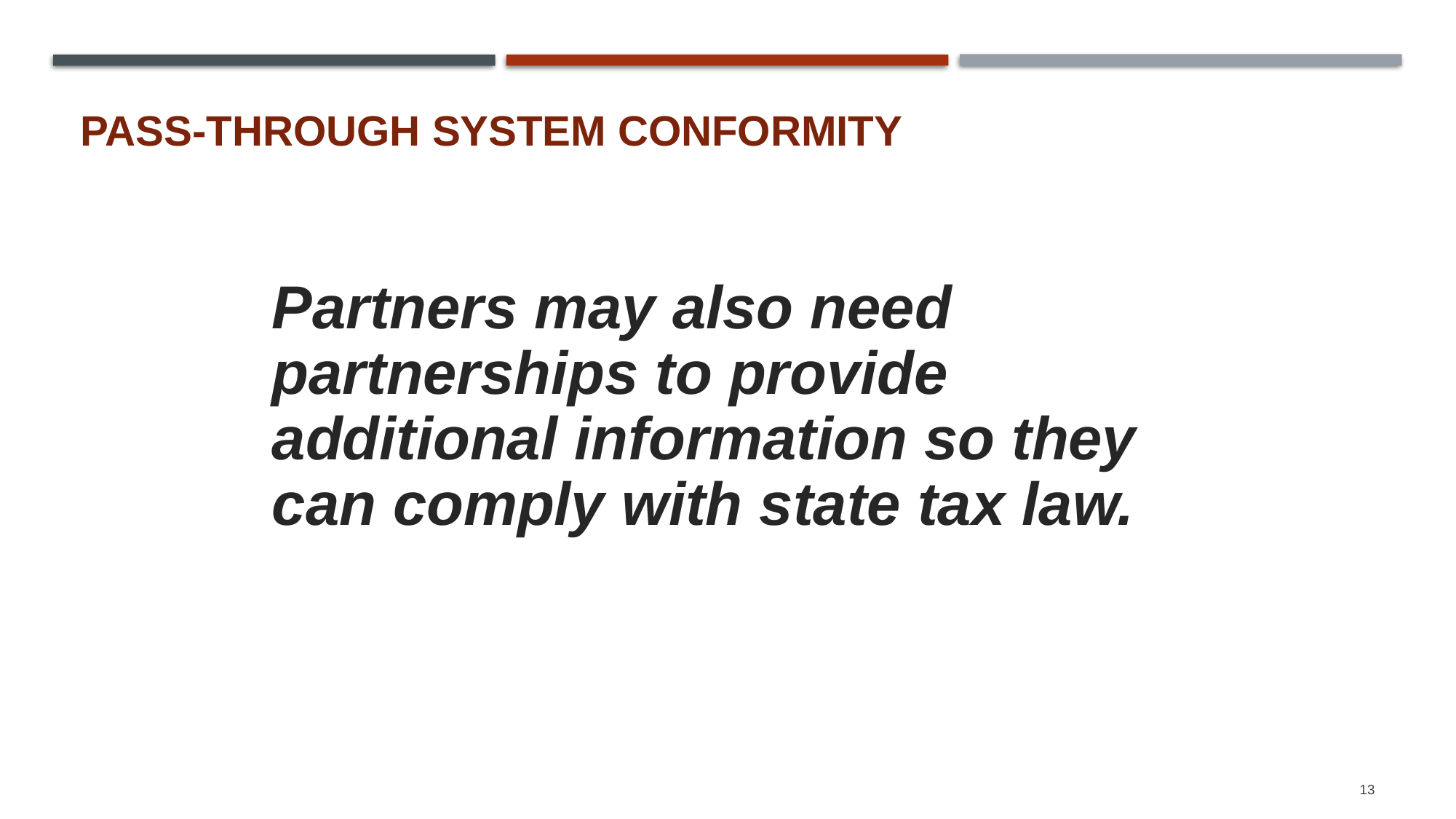

# Pass-through system Conformity
Partners may also need partnerships to provide additional information so they can comply with state tax law.
13